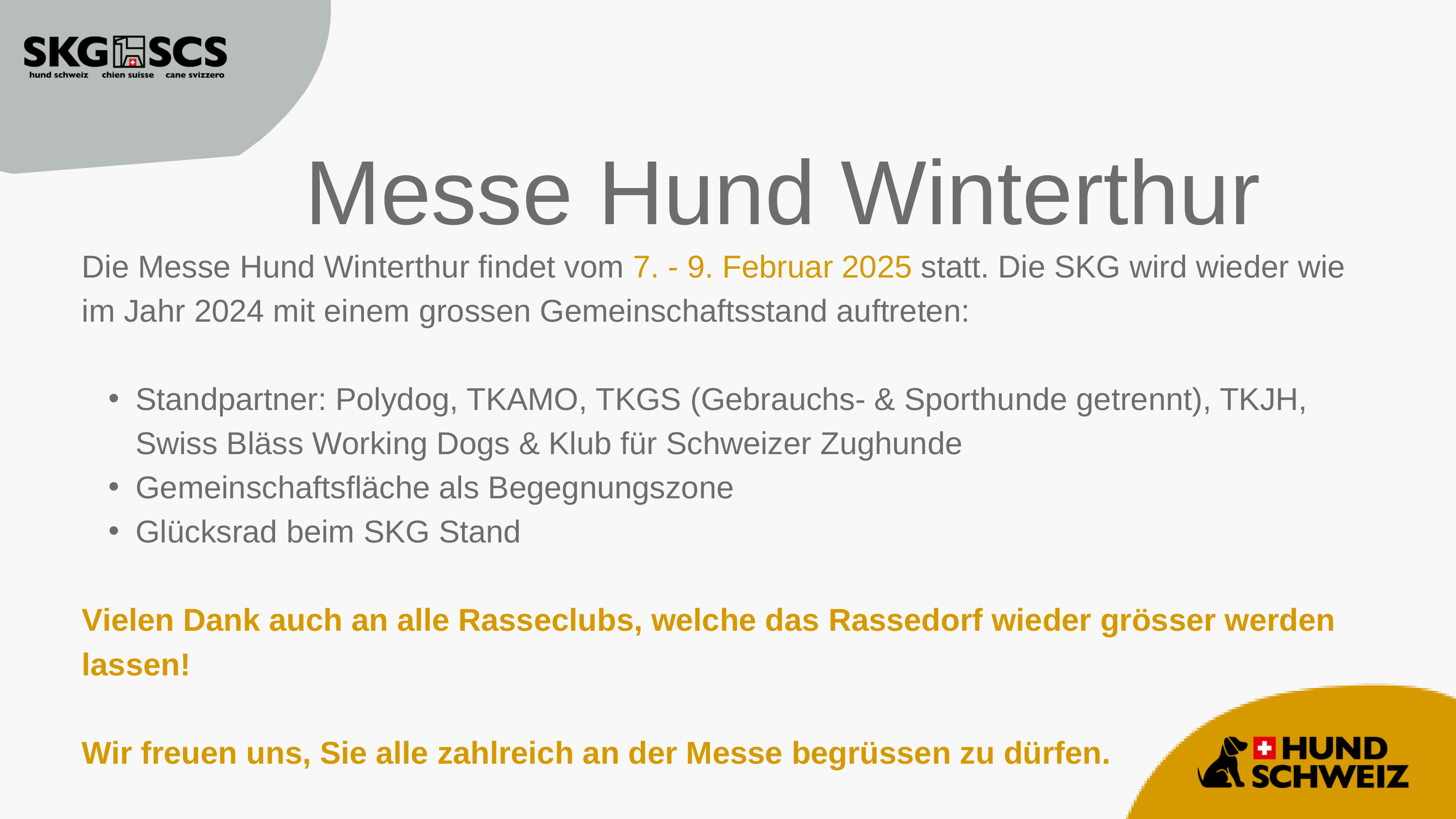

Messe Hund Winterthur
Die Messe Hund Winterthur findet vom 7. - 9. Februar 2025 statt. Die SKG wird wieder wie im Jahr 2024 mit einem grossen Gemeinschaftsstand auftreten:

Standpartner: Polydog, TKAMO, TKGS (Gebrauchs- & Sporthunde getrennt), TKJH, Swiss Bläss Working Dogs & Klub für Schweizer Zughunde
Gemeinschaftsfläche als Begegnungszone
Glücksrad beim SKG Stand

Vielen Dank auch an alle Rasseclubs, welche das Rassedorf wieder grösser werden lassen!

Wir freuen uns, Sie alle zahlreich an der Messe begrüssen zu dürfen.